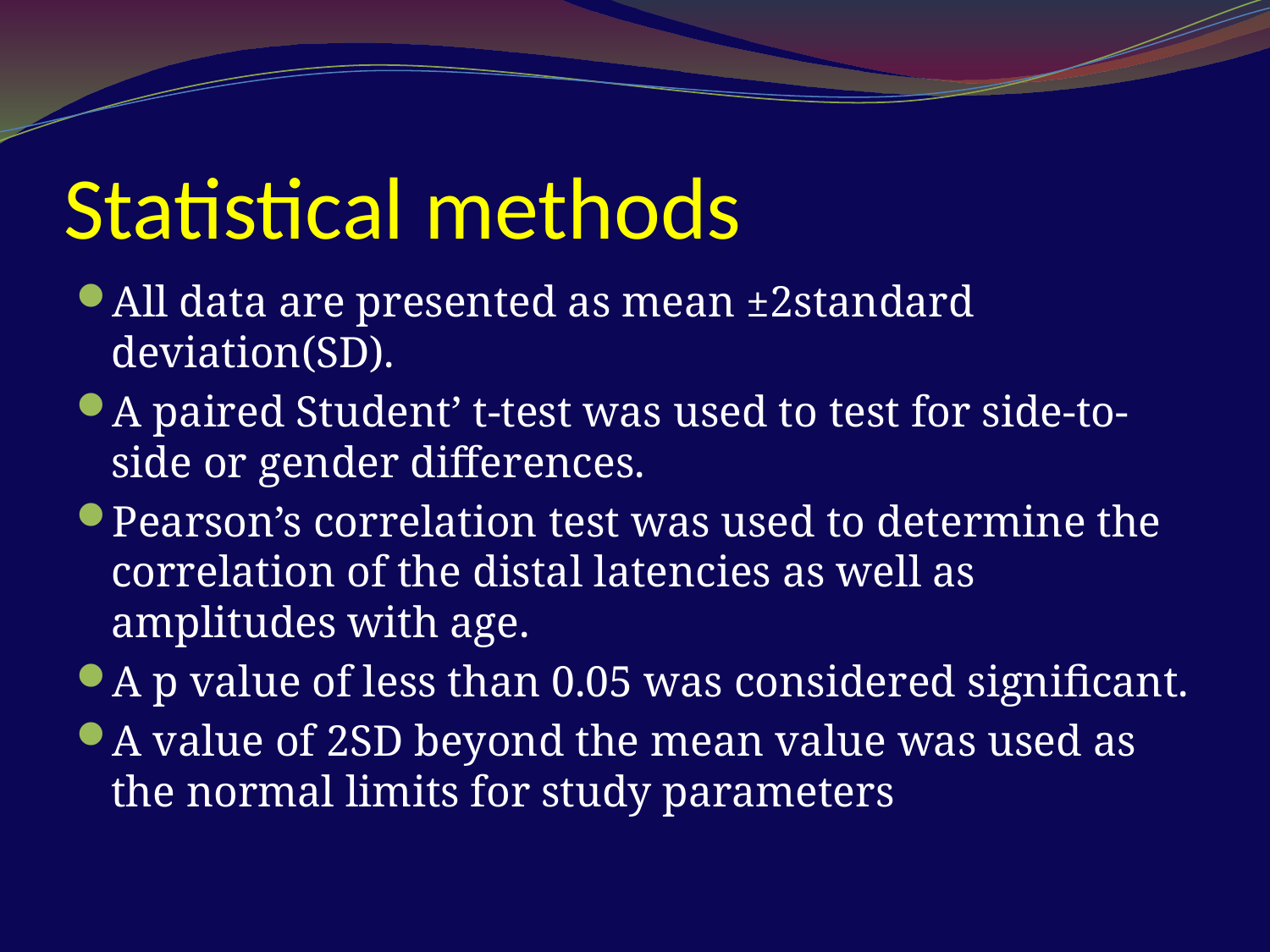

# Statistical methods
All data are presented as mean ±2standard deviation(SD).
A paired Student’ t-test was used to test for side-to-side or gender differences.
Pearson’s correlation test was used to determine the correlation of the distal latencies as well as amplitudes with age.
A p value of less than 0.05 was considered significant.
A value of 2SD beyond the mean value was used as the normal limits for study parameters